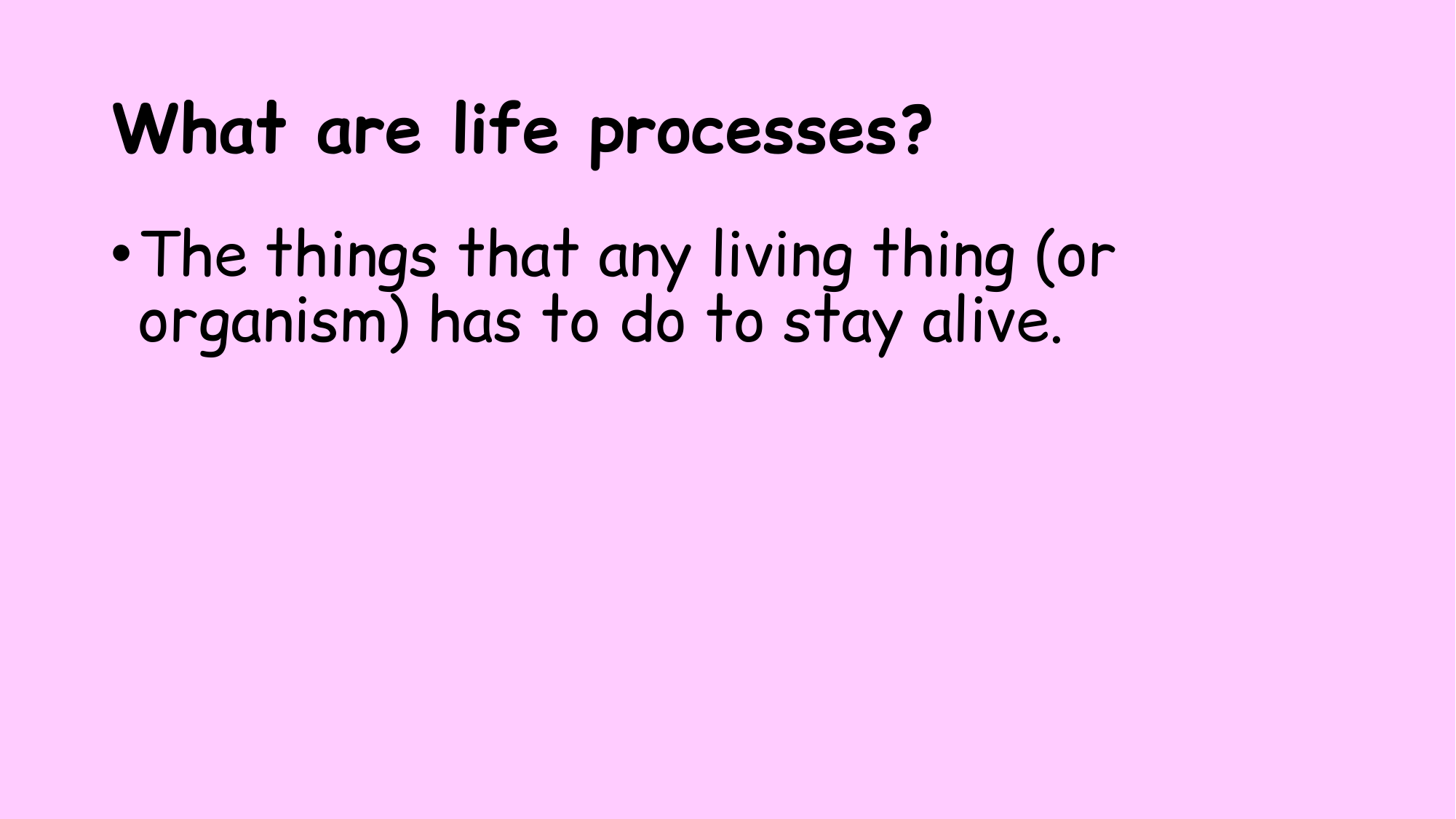

# What are life processes?
The things that any living thing (or organism) has to do to stay alive.